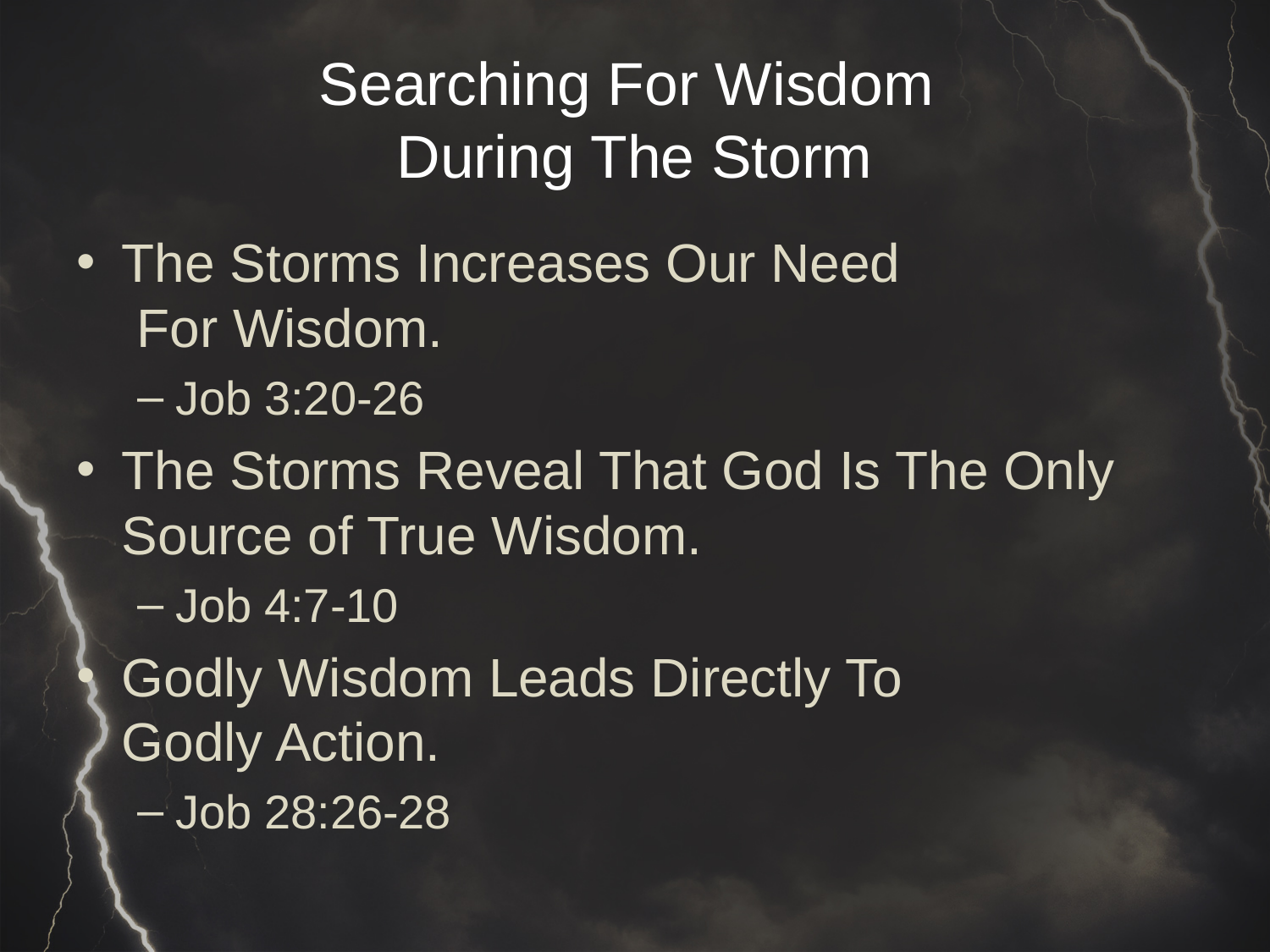

# Searching For Wisdom During The Storm
The Storms Increases Our Need
 For Wisdom.
Job 3:20-26
The Storms Reveal That God Is The Only Source of True Wisdom.
Job 4:7-10
Godly Wisdom Leads Directly To
Godly Action.
Job 28:26-28